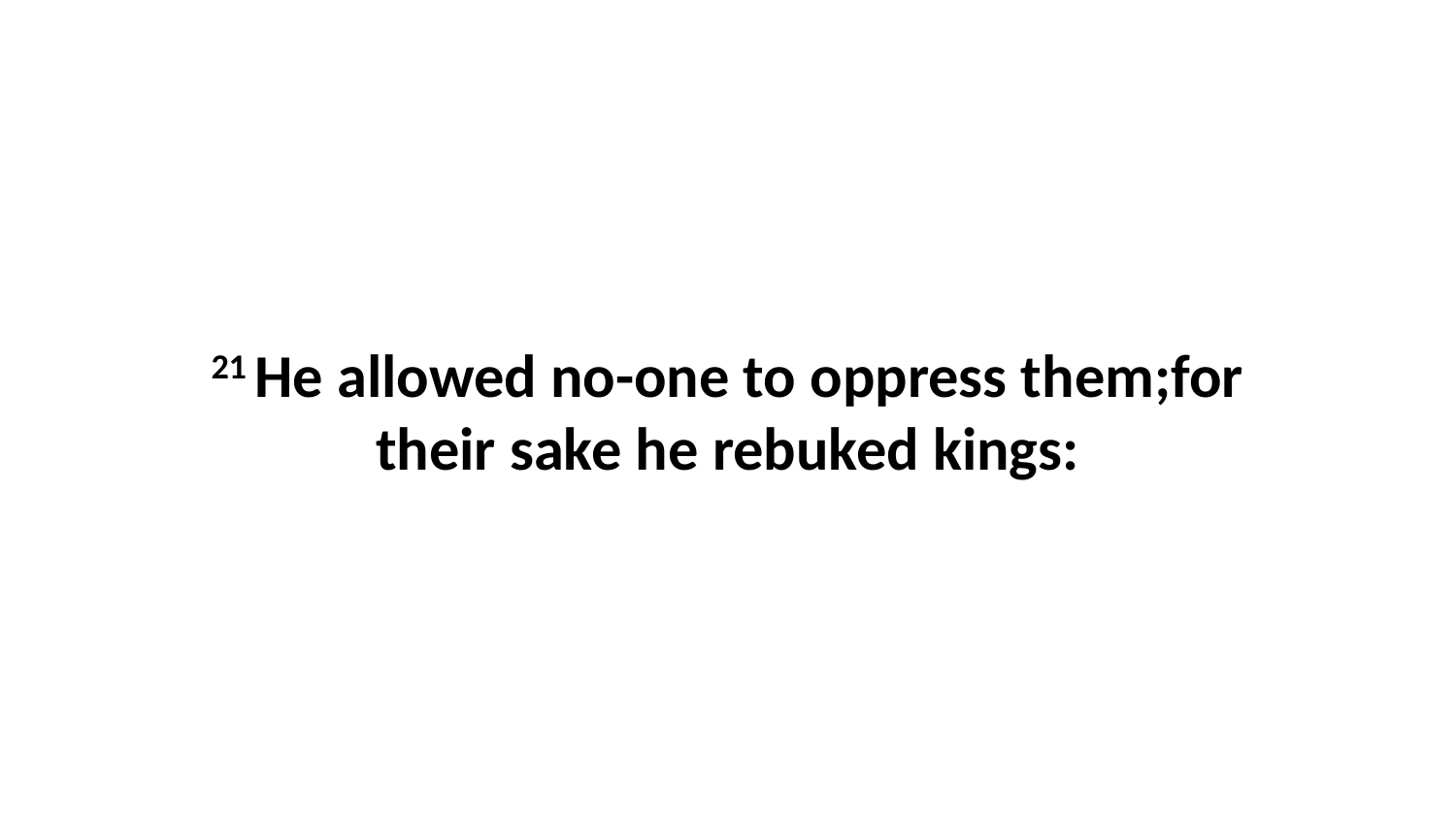

21 He allowed no-one to oppress them;for their sake he rebuked kings: